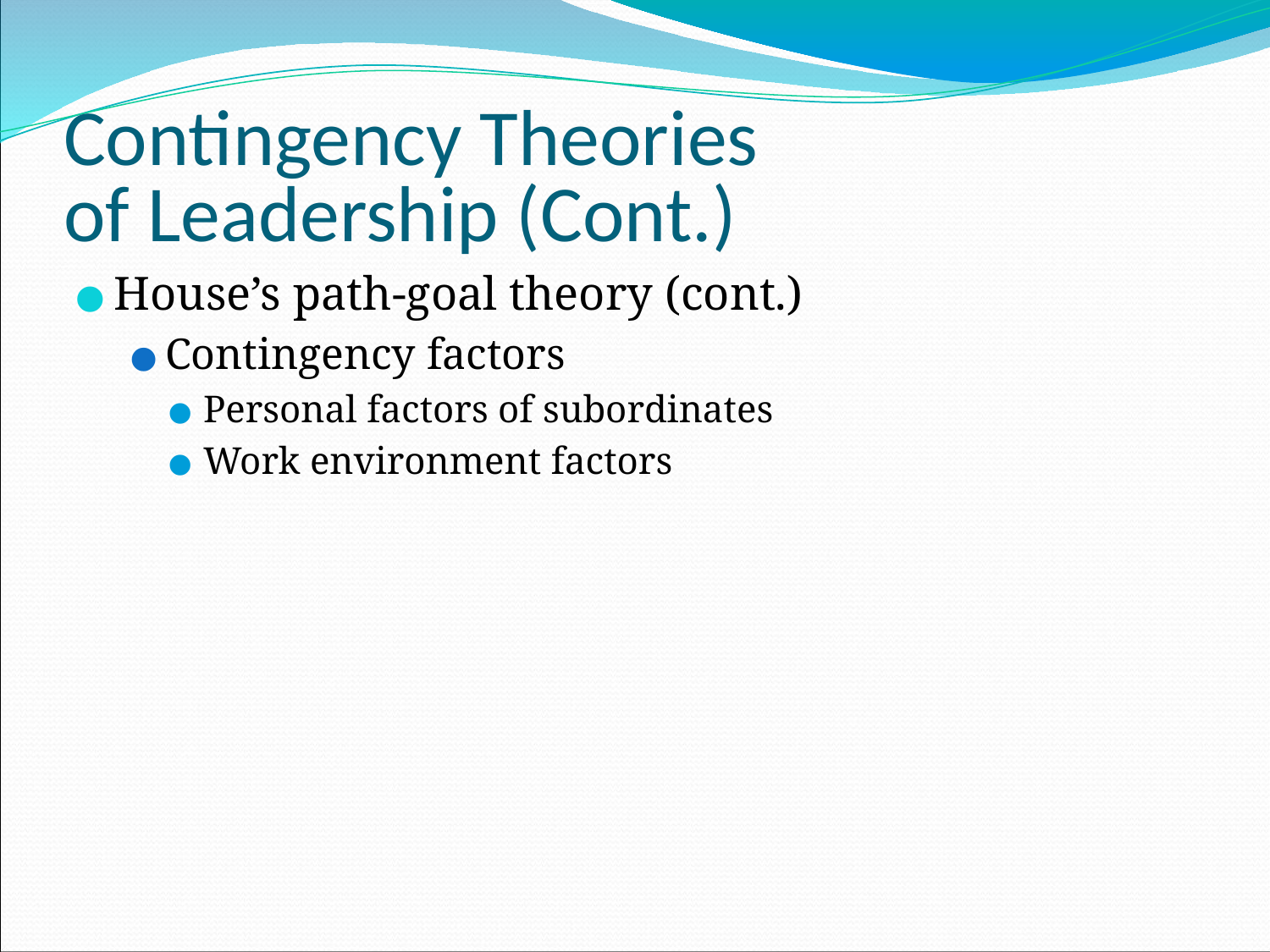

# Contingency Theories of Leadership (Cont.)
House’s path-goal theory (cont.)
Contingency factors
Personal factors of subordinates
Work environment factors